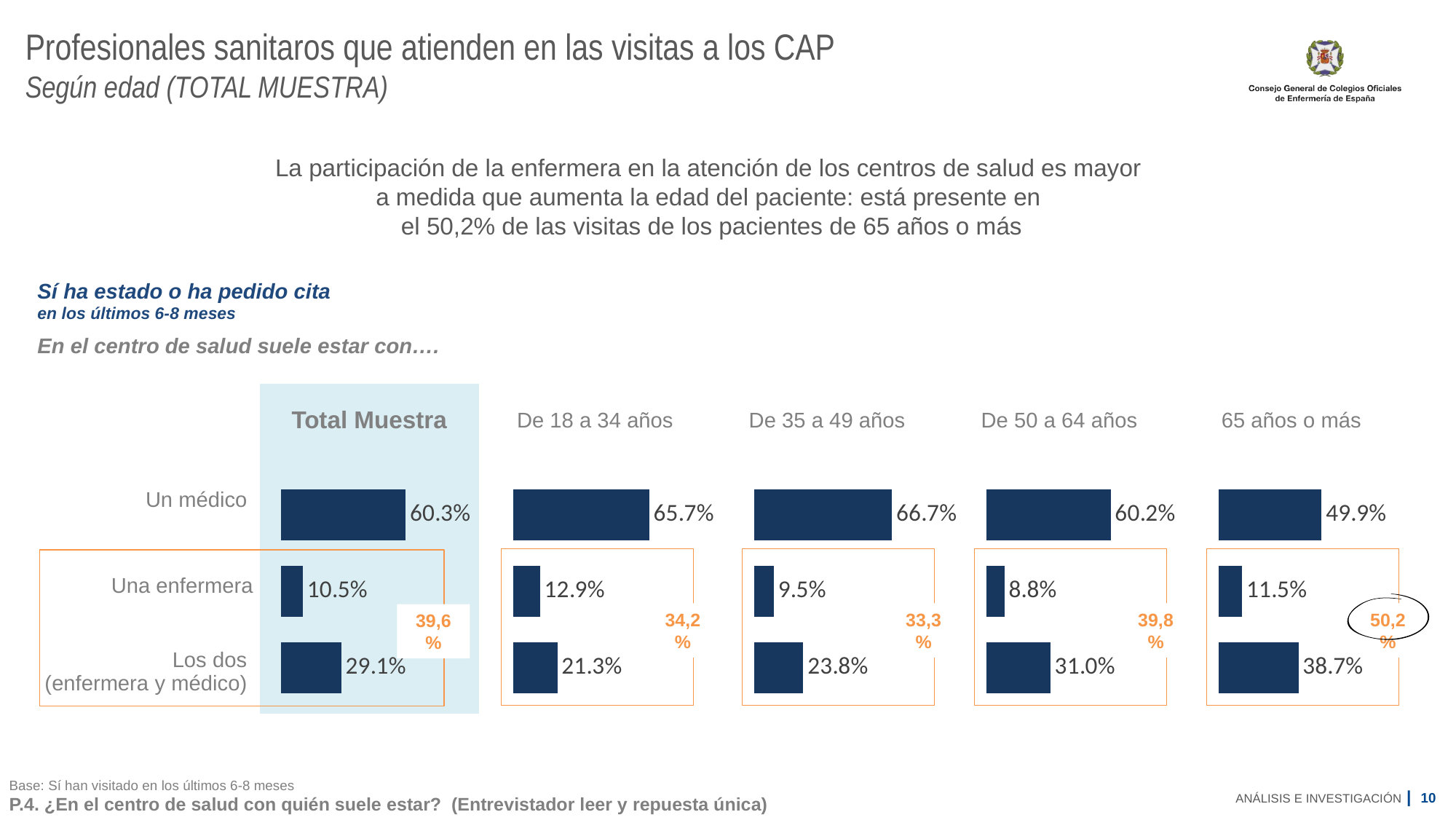

# Profesionales sanitaros que atienden en las visitas a los CAP Según edad (TOTAL MUESTRA)
La participación de la enfermera en la atención de los centros de salud es mayor a medida que aumenta la edad del paciente: está presente en
 el 50,2% de las visitas de los pacientes de 65 años o más
Sí ha estado o ha pedido cita
en los últimos 6-8 meses
En el centro de salud suele estar con….
|  | Total Muestra | De 18 a 34 años | De 35 a 49 años | De 50 a 64 años | 65 años o más |
| --- | --- | --- | --- | --- | --- |
| Un médico |  |  |  |  |  |
| Una enfermera |  |  |  |  |  |
| Los dos (enfermera y médico) |  |  |  |  |  |

### Chart

| Category | Serie 1 |
|---|---|
| Con un médico | 60.3 |
| Con una enfermera | 10.5 |
| Con los dos (médico y enfermera) | 29.1 |

### Chart

| Category | Serie 1 |
|---|---|
| Con un médico | 65.7 |
| Con una enfermera | 12.9 |
| Con los dos (médico y enfermera) | 21.3 |

### Chart

| Category | Serie 1 |
|---|---|
| Con un médico | 66.7 |
| Con una enfermera | 9.5 |
| Con los dos (médico y enfermera) | 23.8 |

### Chart

| Category | Serie 1 |
|---|---|
| Con un médico | 60.2 |
| Con una enfermera | 8.8 |
| Con los dos (médico y enfermera) | 31.0 |

### Chart

| Category | Serie 1 |
|---|---|
| Con un médico | 49.9 |
| Con una enfermera | 11.5 |
| Con los dos (médico y enfermera) | 38.7 |

34,2%
33,3%
39,8%
50,2%
39,6%
Base: Sí han visitado en los últimos 6-8 meses
P.4. ¿En el centro de salud con quién suele estar?  (Entrevistador leer y repuesta única)